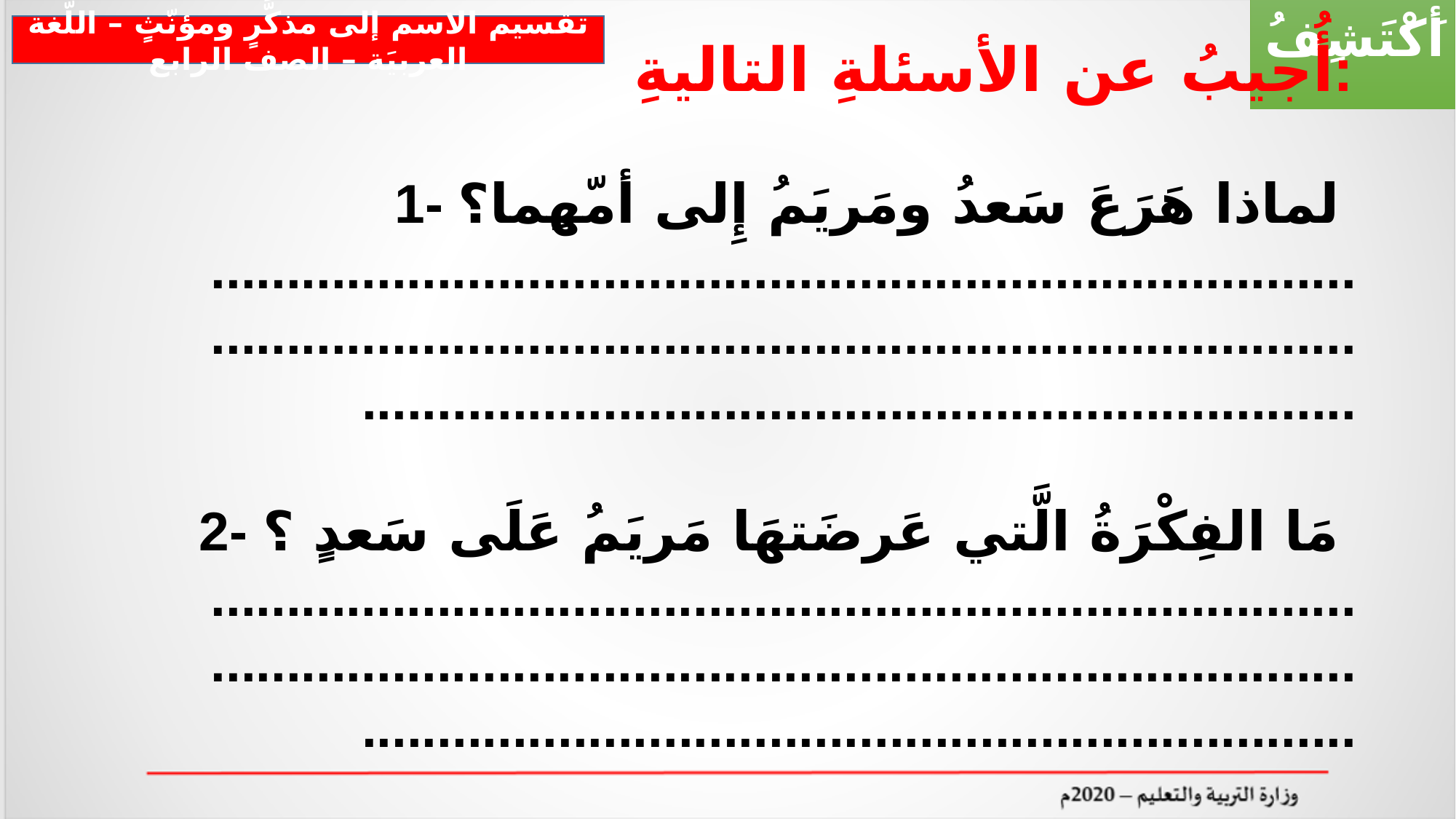

أَكْتَشِفُ
تقسيم الاسم إلى مذكَّرٍ ومؤنّثٍ – اللّغة العربيَة – الصف الرابع
أُجيبُ عن الأسئلةِ التاليةِ:
1- لماذا هَرَعَ سَعدُ ومَريَمُ إِلى أمّهِما؟
..........................................................................................................................................................................................................................

2- مَا الفِكْرَةُ الَّتي عَرضَتهَا مَريَمُ عَلَى سَعدٍ ؟
..........................................................................................................................................................................................................................